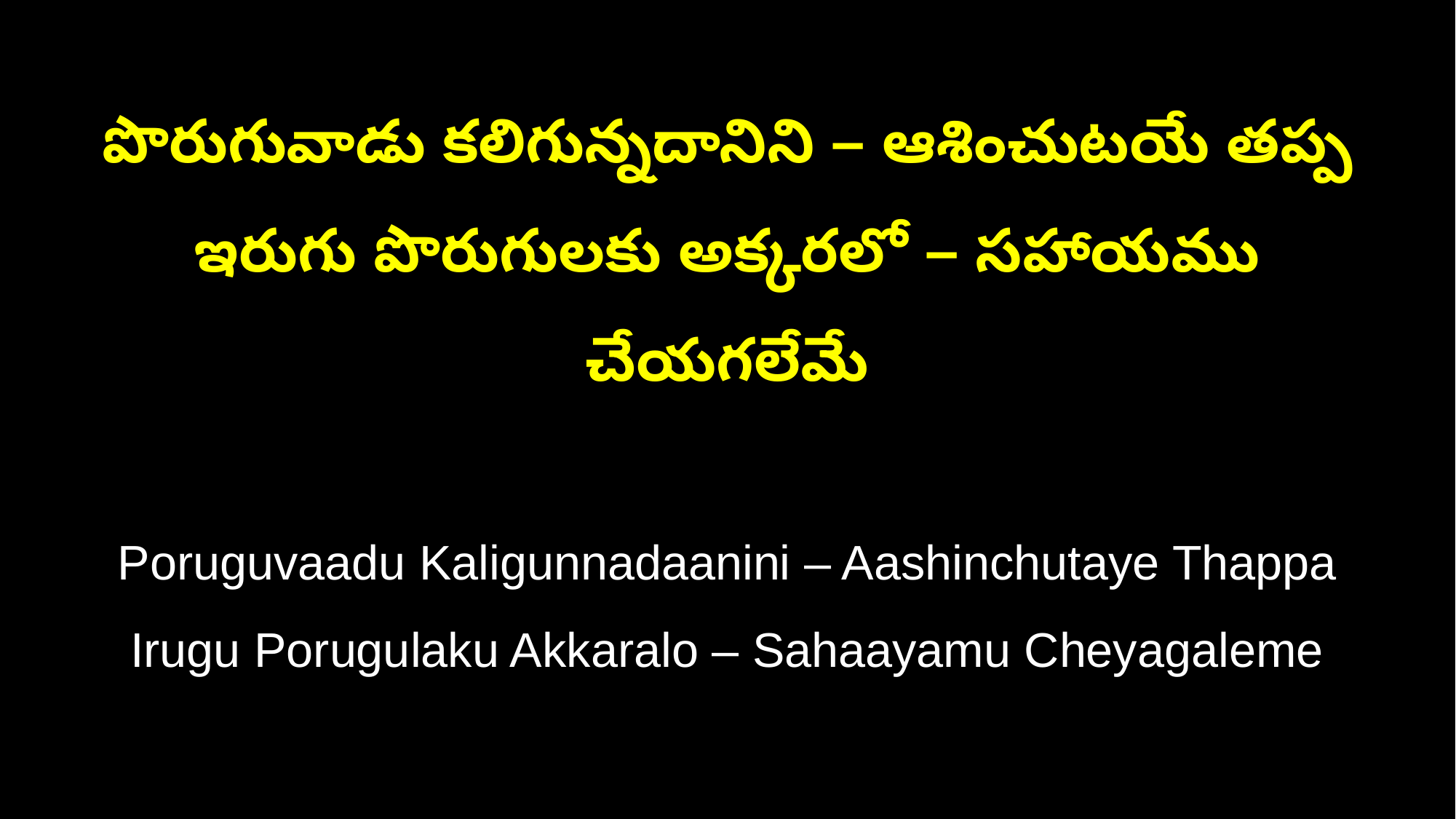

పొరుగువాడు కలిగున్నదానిని – ఆశించుటయే తప్ప
ఇరుగు పొరుగులకు అక్కరలో – సహాయము చేయగలేమే
Poruguvaadu Kaligunnadaanini – Aashinchutaye Thappa
Irugu Porugulaku Akkaralo – Sahaayamu Cheyagaleme